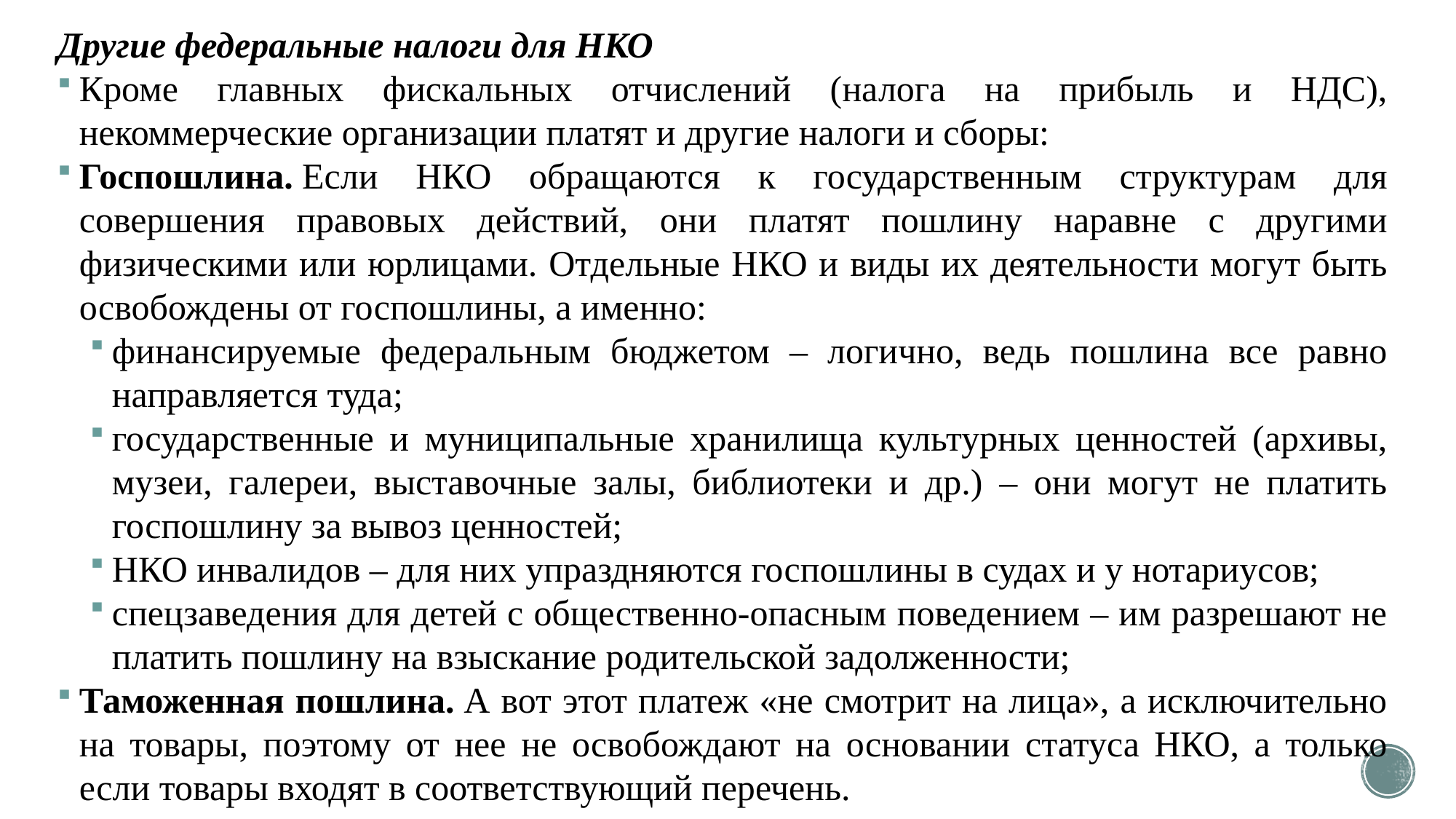

Другие федеральные налоги для НКО
Кроме главных фискальных отчислений (налога на прибыль и НДС), некоммерческие организации платят и другие налоги и сборы:
Госпошлина. Если НКО обращаются к государственным структурам для совершения правовых действий, они платят пошлину наравне с другими физическими или юрлицами. Отдельные НКО и виды их деятельности могут быть освобождены от госпошлины, а именно:
финансируемые федеральным бюджетом – логично, ведь пошлина все равно направляется туда;
государственные и муниципальные хранилища культурных ценностей (архивы, музеи, галереи, выставочные залы, библиотеки и др.) – они могут не платить госпошлину за вывоз ценностей;
НКО инвалидов – для них упраздняются госпошлины в судах и у нотариусов;
спецзаведения для детей с общественно-опасным поведением – им разрешают не платить пошлину на взыскание родительской задолженности;
Таможенная пошлина. А вот этот платеж «не смотрит на лица», а исключительно на товары, поэтому от нее не освобождают на основании статуса НКО, а только если товары входят в соответствующий перечень.